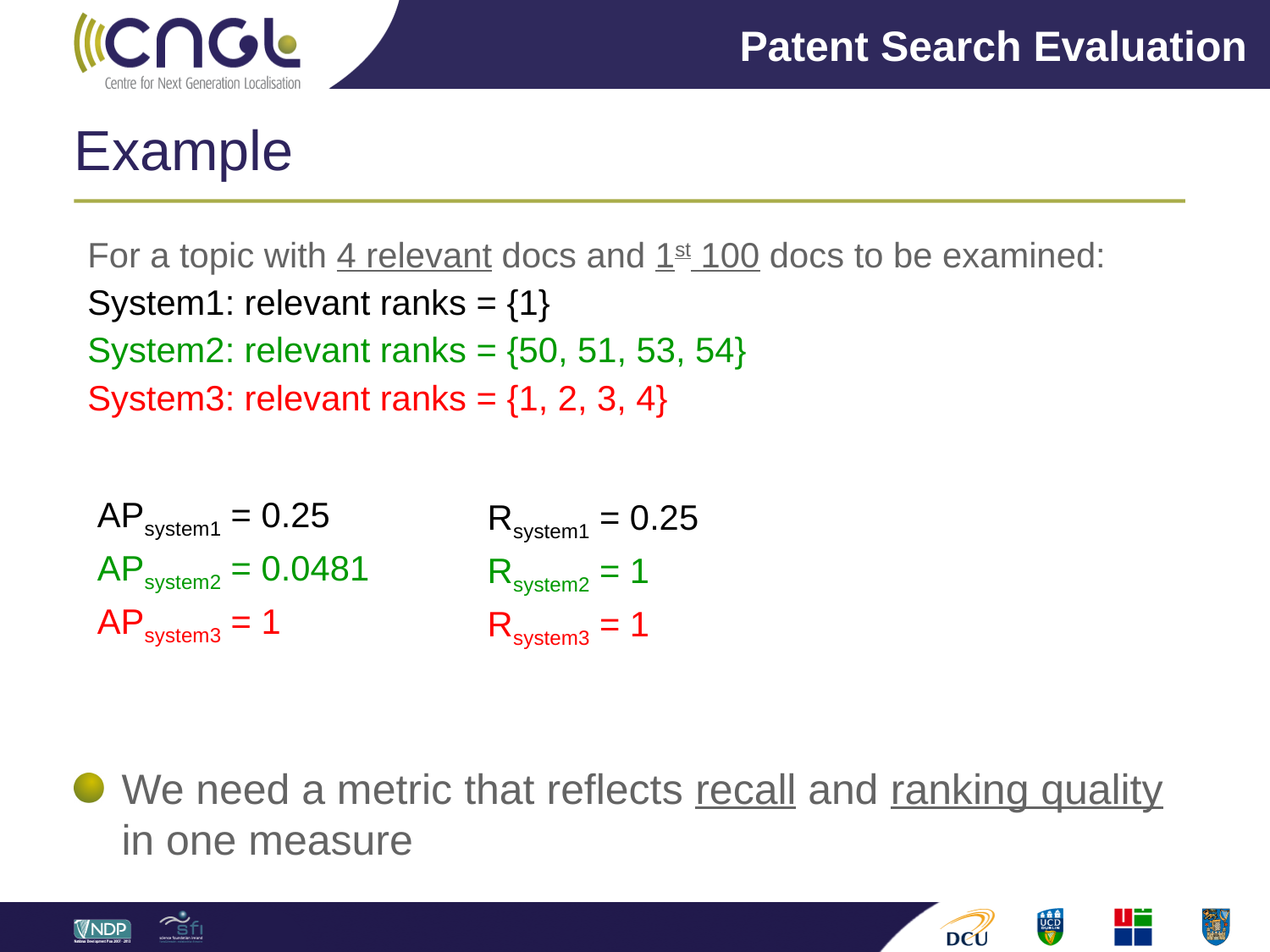

Example

Patent Search Evaluation
For a topic with 4 relevant docs and 1st 100 docs to be examined:
System1: relevant ranks = {1}
System2: relevant ranks = {50, 51, 53, 54}
System3: relevant ranks = {1, 2, 3, 4}

APsystem1 = 0.25
APsystem2 = 0.0481
APsystem3 = 1
Rsystem1 = 0.25
Rsystem2 = 1
Rsystem3 = 1
We need a metric that reflects recall and ranking quality in one measure